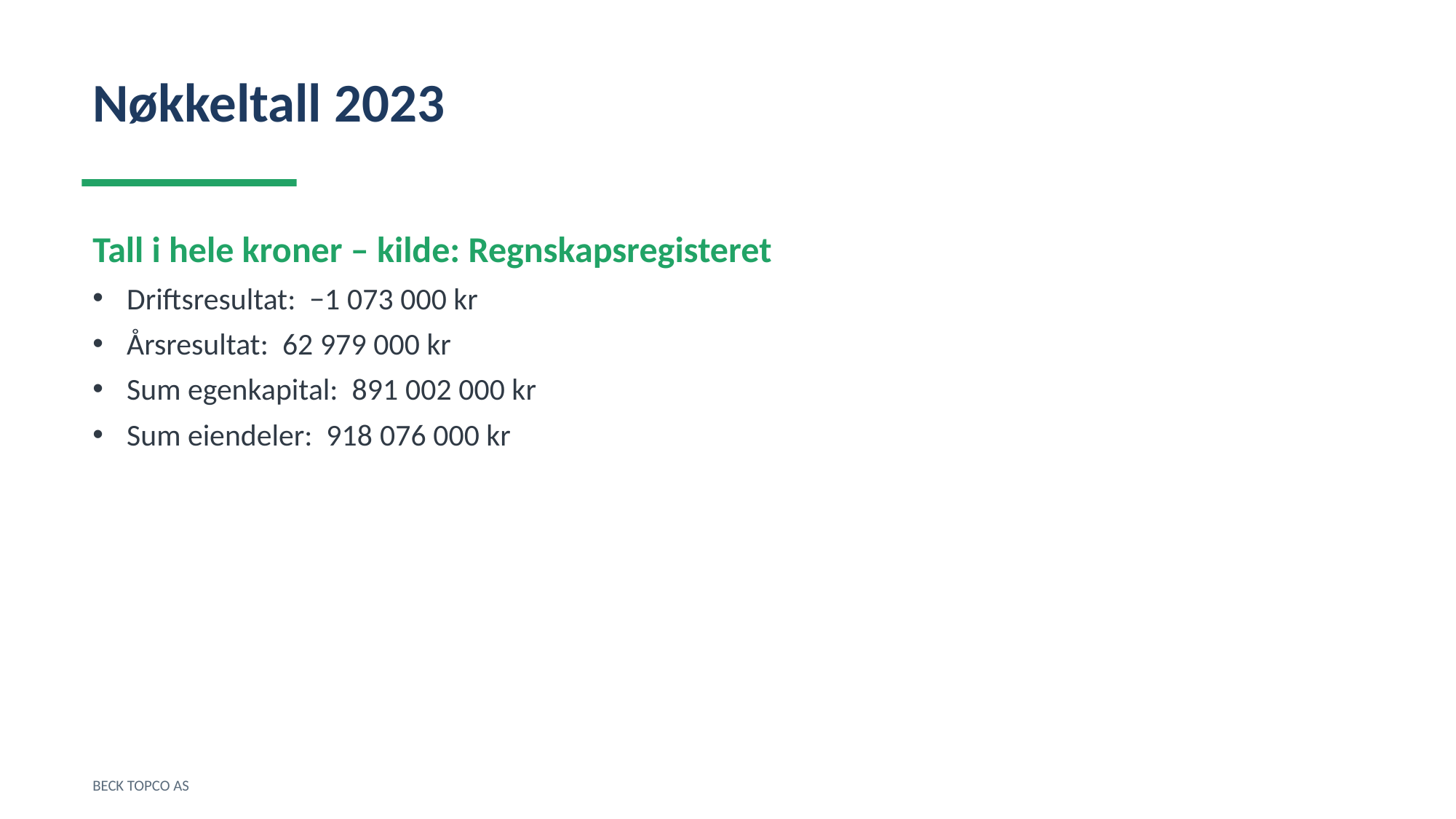

Nøkkeltall 2023

Tall i hele kroner – kilde: Regnskapsregisteret
Driftsresultat:  −1 073 000 kr
Årsresultat:  62 979 000 kr
Sum egenkapital:  891 002 000 kr
Sum eiendeler:  918 076 000 kr
BECK TOPCO AS